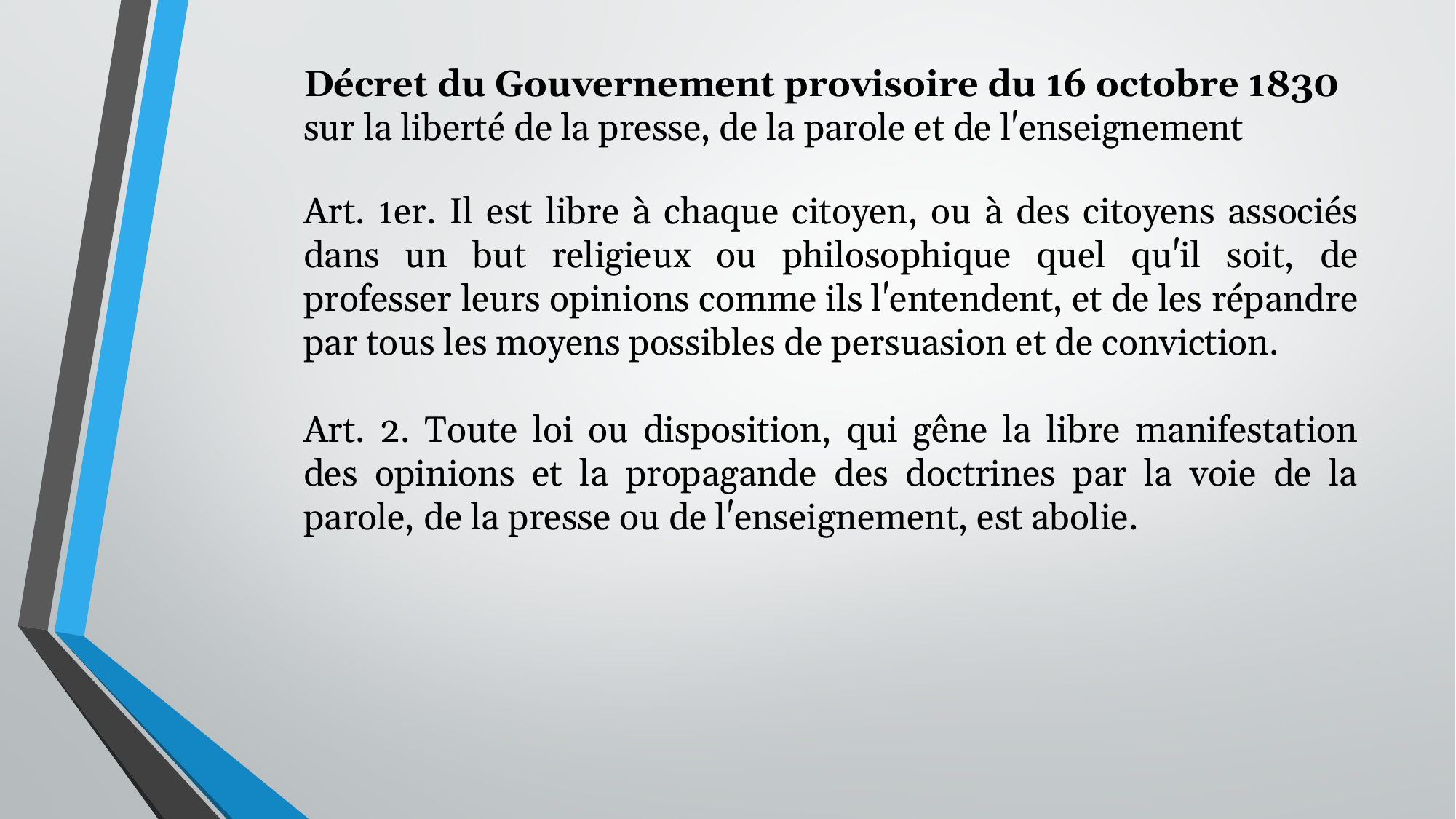

Décret du Gouvernement provisoire du 16 octobre 1830 sur la liberté de la presse, de la parole et de l'enseignement

Art. 1er. Il est libre à chaque citoyen, ou à des citoyens associés dans un but religieux ou philosophique quel qu'il soit, de professer leurs opinions comme ils l'entendent, et de les répandre par tous les moyens possibles de persuasion et de conviction.
Art. 2. Toute loi ou disposition, qui gêne la libre manifestation des opinions et la propagande des doctrines par la voie de la parole, de la presse ou de l'enseignement, est abolie.